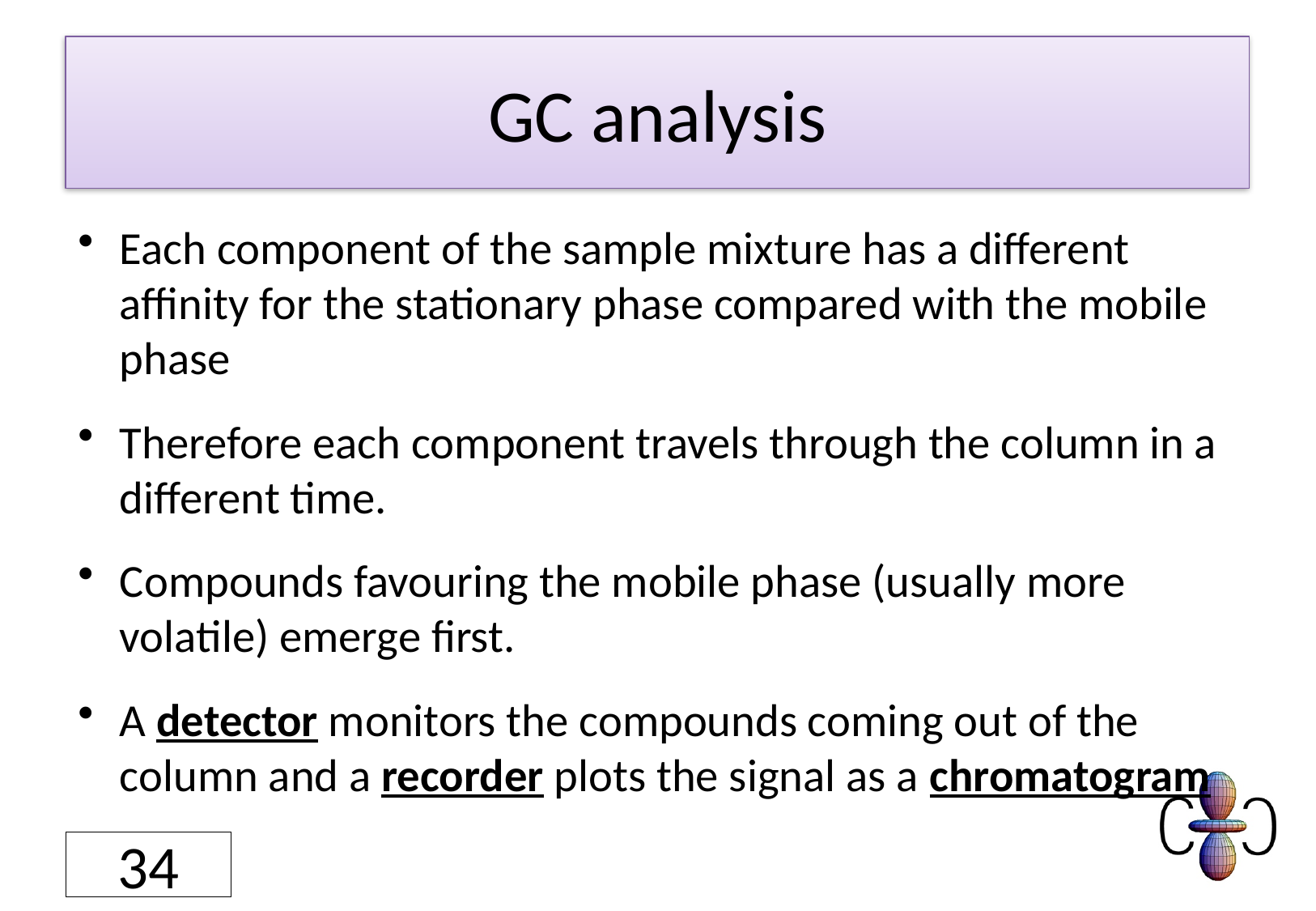

# GC analysis
Each component of the sample mixture has a different affinity for the stationary phase compared with the mobile phase
Therefore each component travels through the column in a different time.
Compounds favouring the mobile phase (usually more volatile) emerge first.
A detector monitors the compounds coming out of the column and a recorder plots the signal as a chromatogram
34